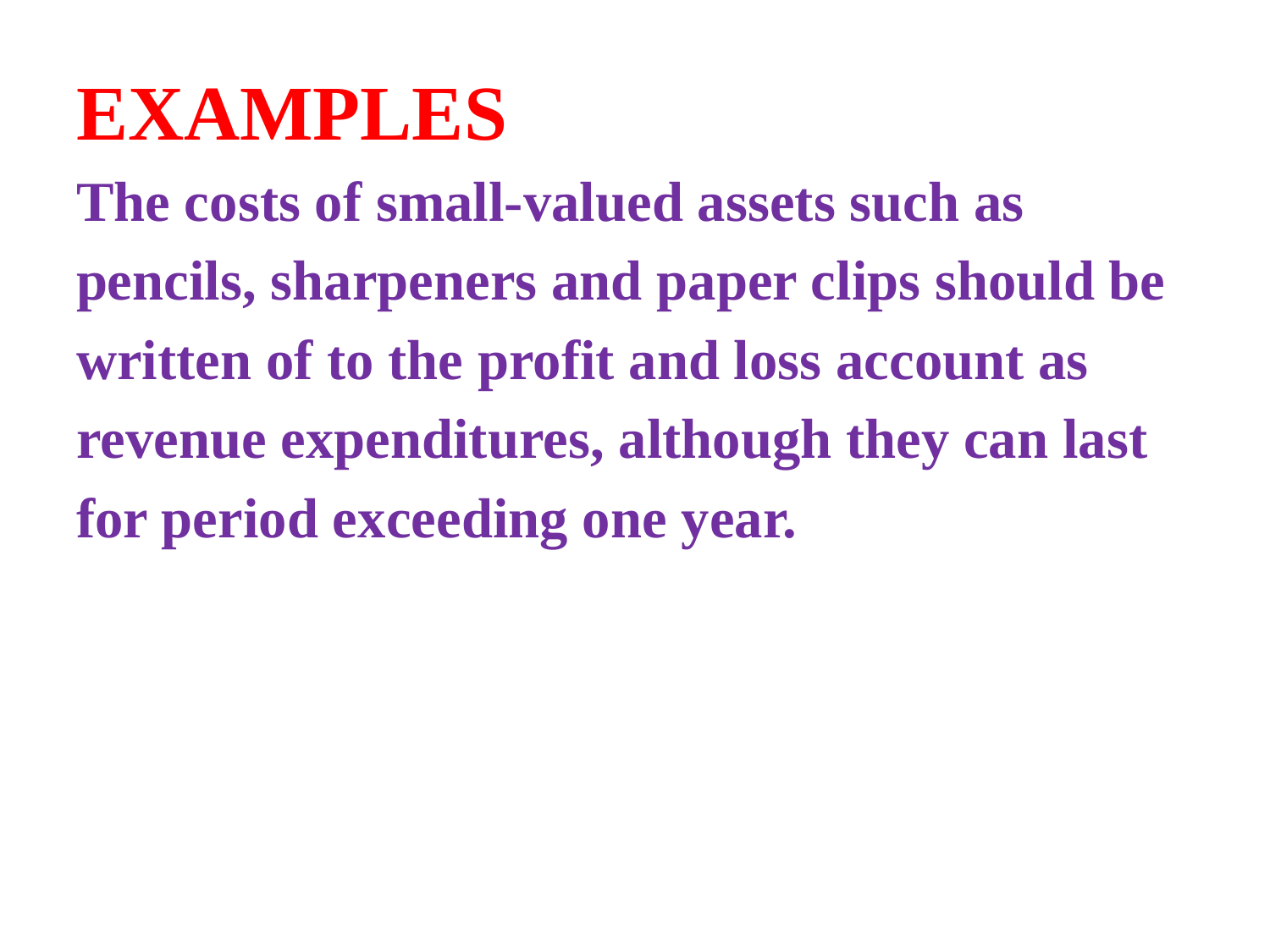

# EXAMPLES
The costs of small-valued assets such as
pencils, sharpeners and paper clips should be
written of to the profit and loss account as
revenue expenditures, although they can last
for period exceeding one year.